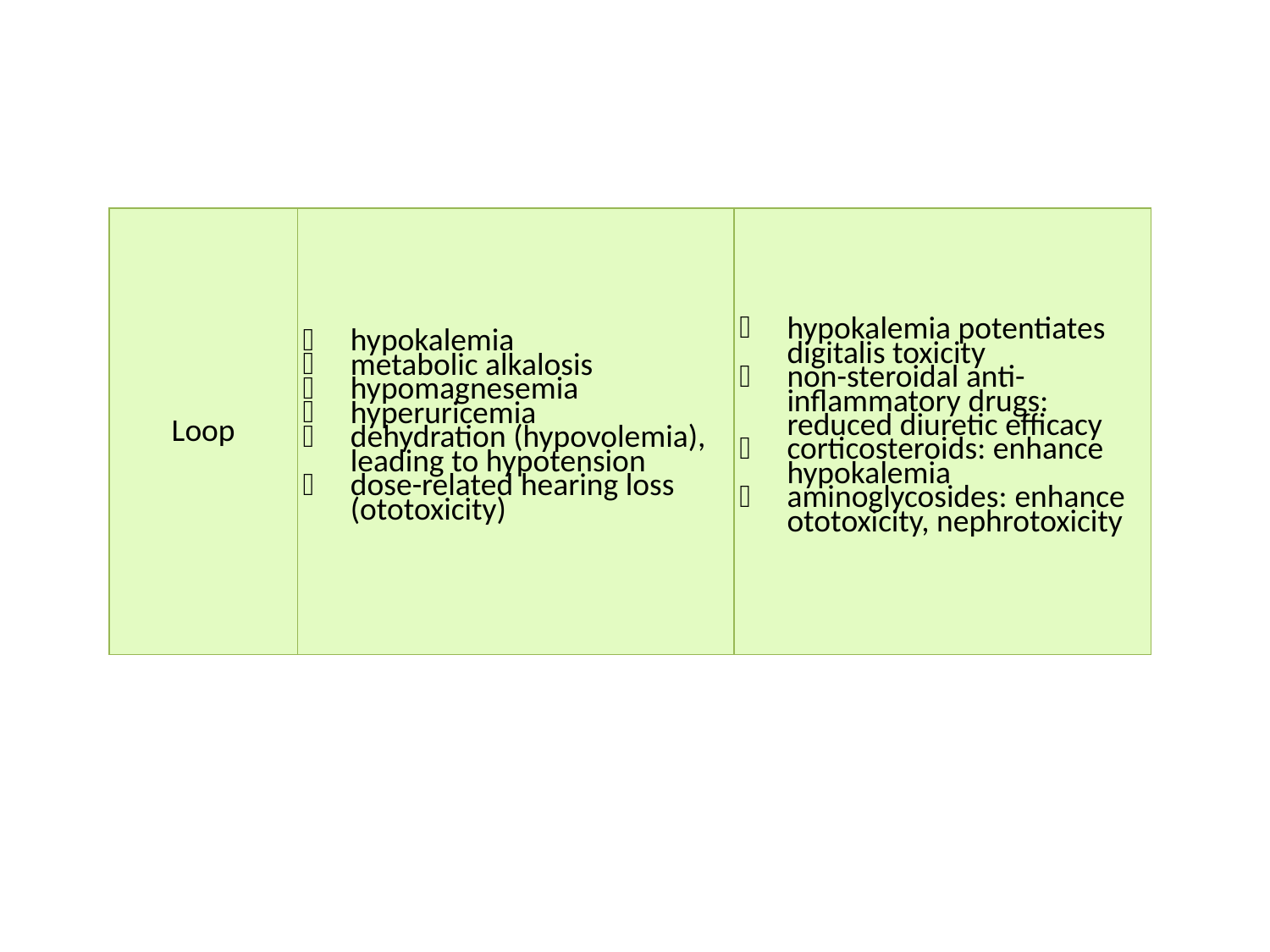

| Loop | hypokalemia metabolic alkalosis hypomagnesemia hyperuricemia dehydration (hypovolemia), leading to hypotension dose-related hearing loss (ototoxicity) | hypokalemia potentiates digitalis toxicity non-steroidal anti-inflammatory drugs: reduced diuretic efficacy corticosteroids: enhance hypokalemia aminoglycosides: enhance ototoxicity, nephrotoxicity |
| --- | --- | --- |